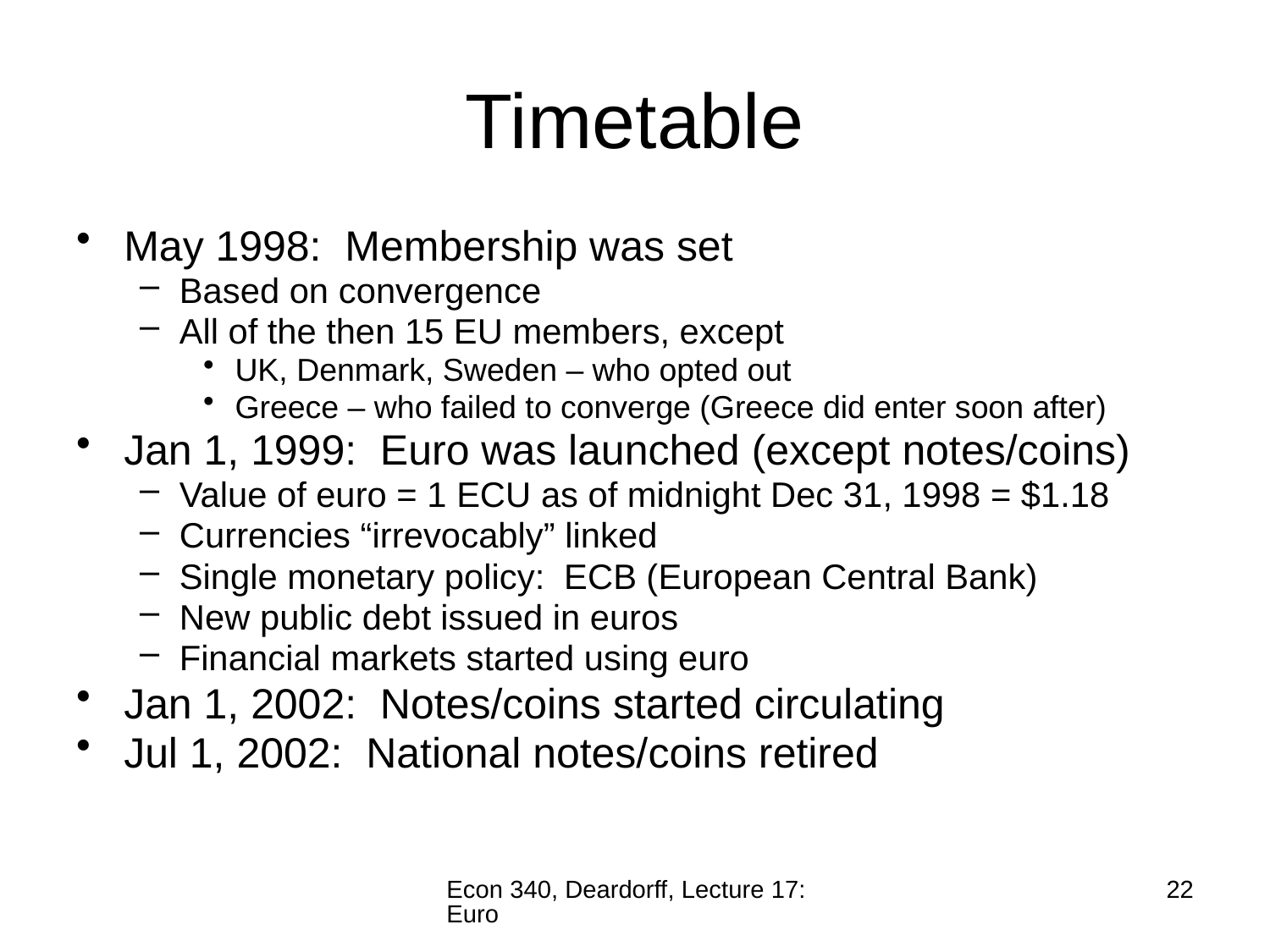

# Timetable
May 1998:  Membership was set
Based on convergence
All of the then 15 EU members, except
UK, Denmark, Sweden – who opted out
Greece – who failed to converge (Greece did enter soon after)
Jan 1, 1999:  Euro was launched (except notes/coins)
Value of euro = 1 ECU as of midnight Dec 31, 1998 = $1.18
Currencies “irrevocably” linked
Single monetary policy:  ECB (European Central Bank)
New public debt issued in euros
Financial markets started using euro
Jan 1, 2002:  Notes/coins started circulating
Jul 1, 2002:  National notes/coins retired
Econ 340, Deardorff, Lecture 17: Euro
22